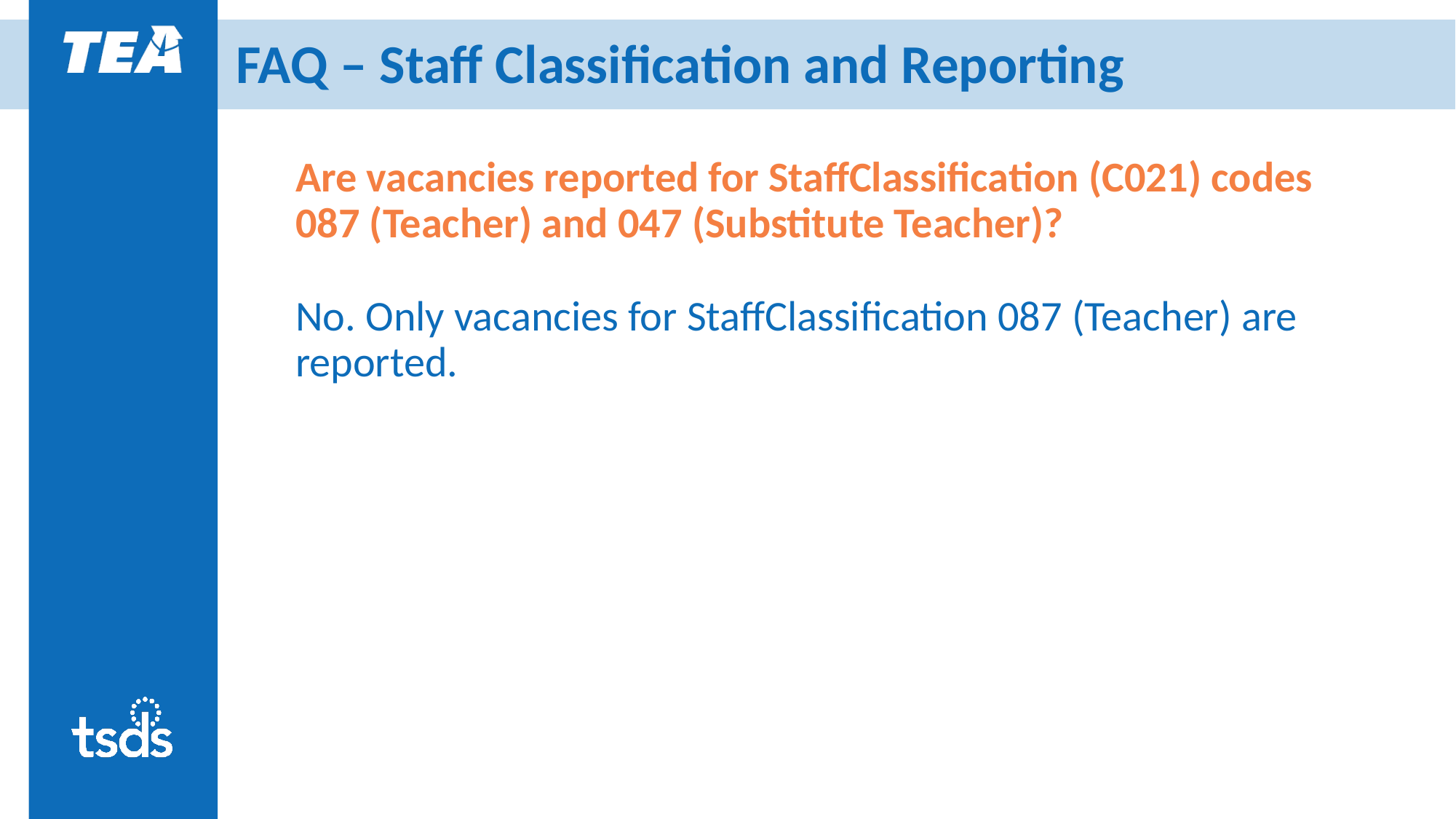

# FAQ – Staff Classification and Reporting
Are vacancies reported for StaffClassification (C021) codes 087 (Teacher) and 047 (Substitute Teacher)?

No. Only vacancies for StaffClassification 087 (Teacher) are reported.